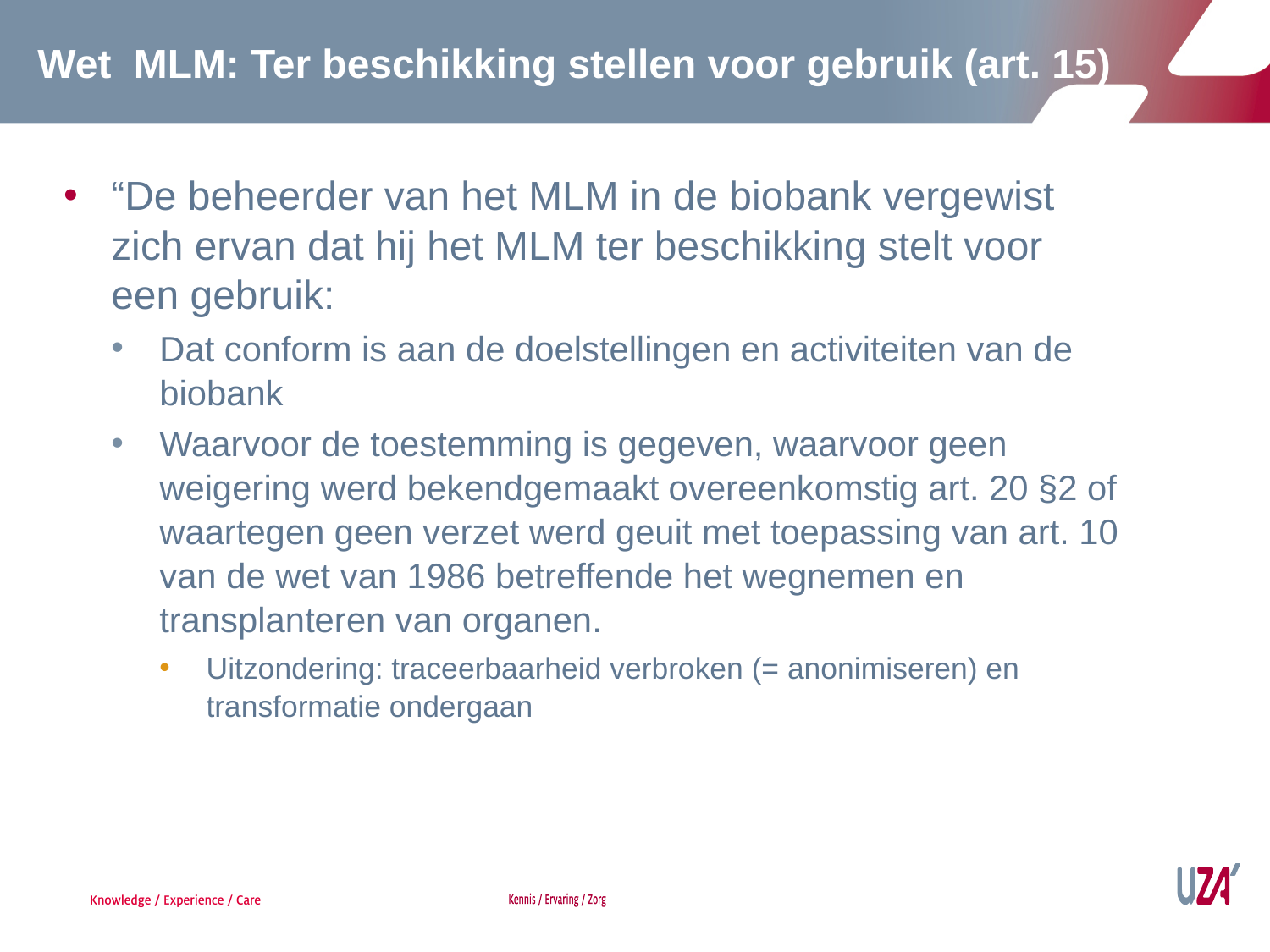

# Wet  MLM: Ter beschikking stellen voor gebruik (art. 15)
“De beheerder van het MLM in de biobank vergewist zich ervan dat hij het MLM ter beschikking stelt voor een gebruik:
Dat conform is aan de doelstellingen en activiteiten van de biobank
Waarvoor de toestemming is gegeven, waarvoor geen weigering werd bekendgemaakt overeenkomstig art. 20 §2 of waartegen geen verzet werd geuit met toepassing van art. 10 van de wet van 1986 betreffende het wegnemen en transplanteren van organen.
Uitzondering: traceerbaarheid verbroken (= anonimiseren) en transformatie ondergaan